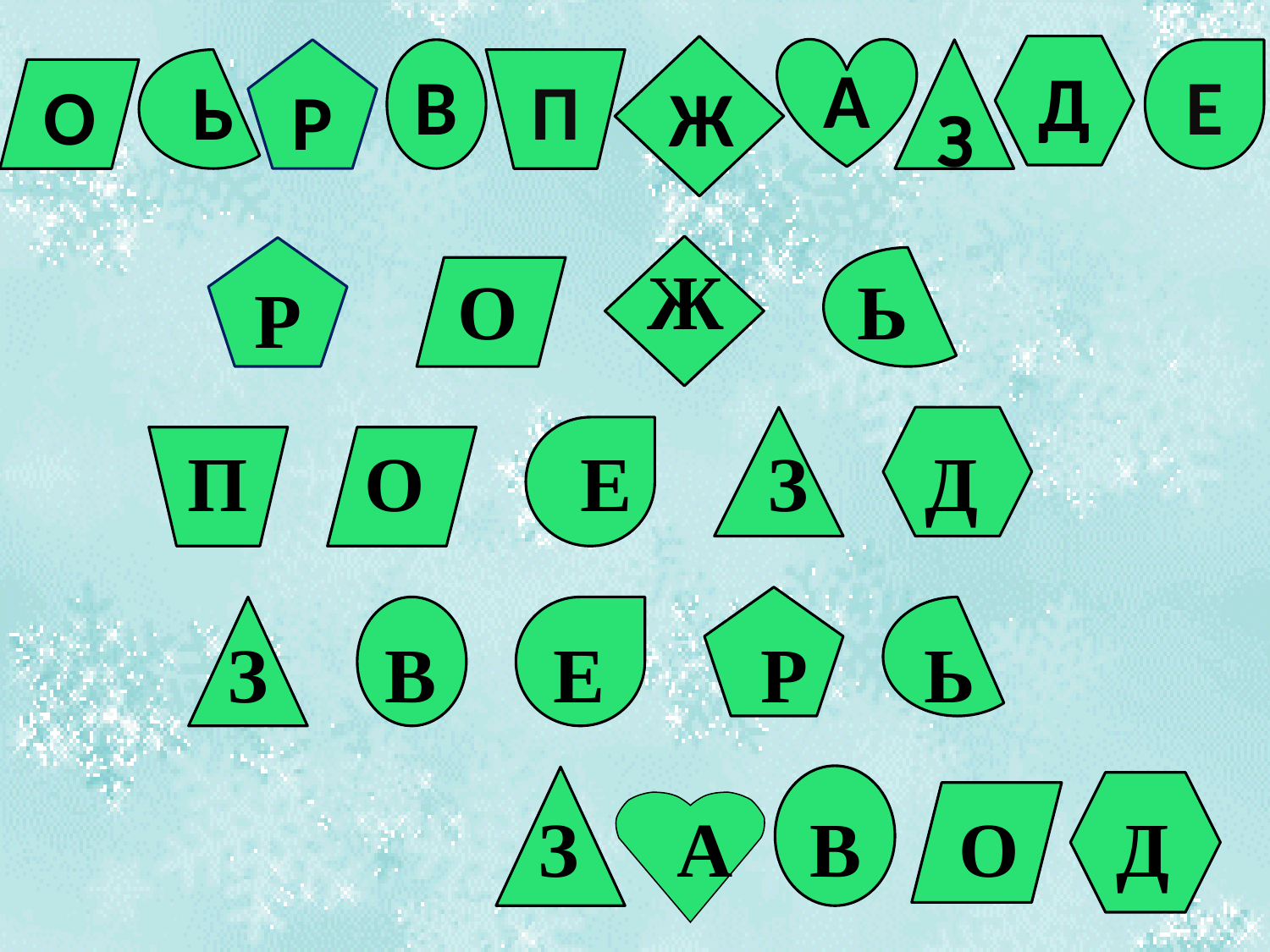

Ж
Д
А
Р
В
З
Е
Ь
П
О

Р
Ж

О
Ь

П      О        Е       З      Д

З      В      Е        Р      Ь

З     А    В     О     Д